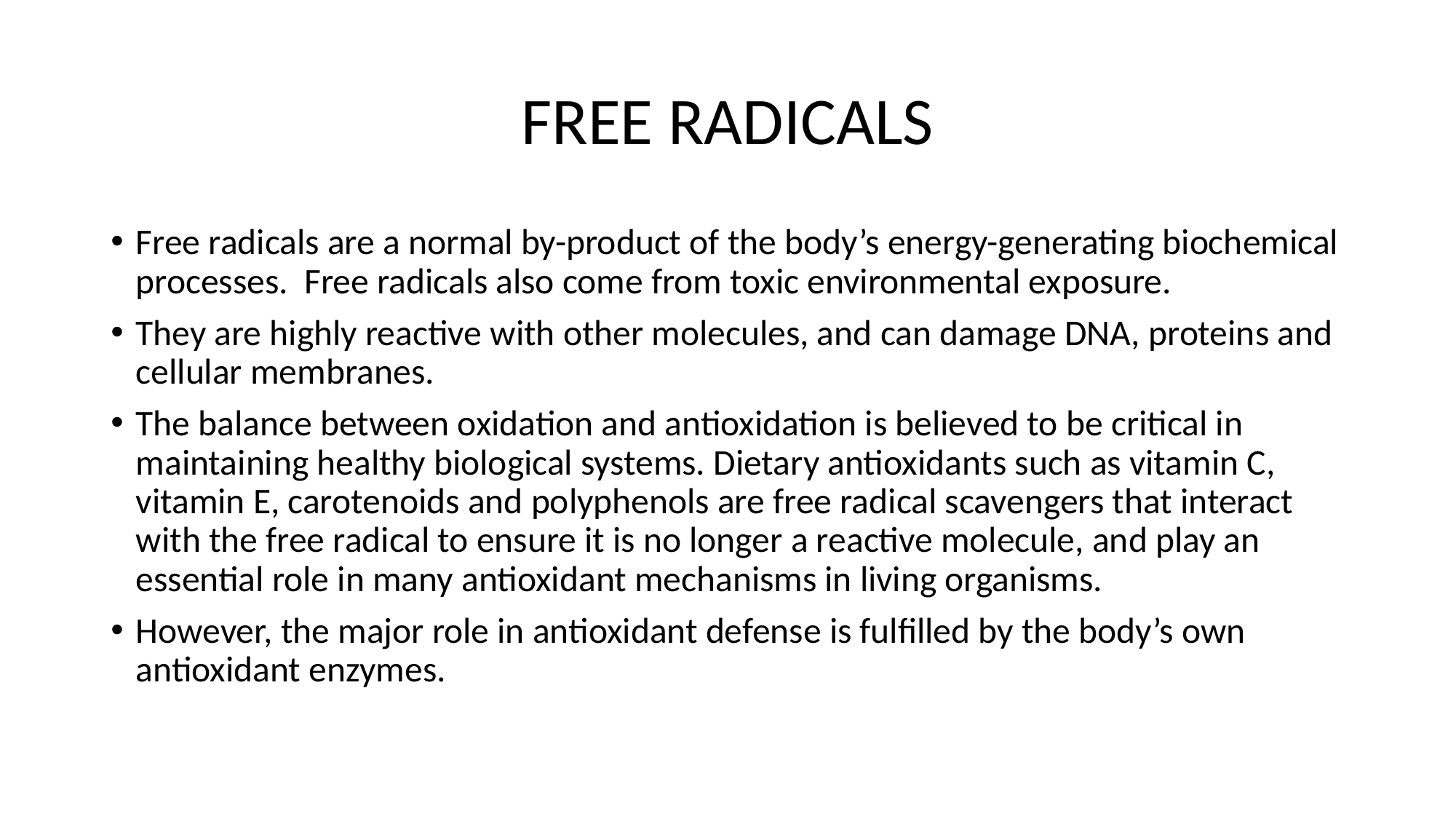

# FREE RADICALS
Free radicals are a normal by-product of the body’s energy-generating biochemical processes.  Free radicals also come from toxic environmental exposure.
They are highly reactive with other molecules, and can damage DNA, proteins and cellular membranes.
The balance between oxidation and antioxidation is believed to be critical in maintaining healthy biological systems. Dietary antioxidants such as vitamin C, vitamin E, carotenoids and polyphenols are free radical scavengers that interact with the free radical to ensure it is no longer a reactive molecule, and play an essential role in many antioxidant mechanisms in living organisms.
However, the major role in antioxidant defense is fulfilled by the body’s own antioxidant enzymes.